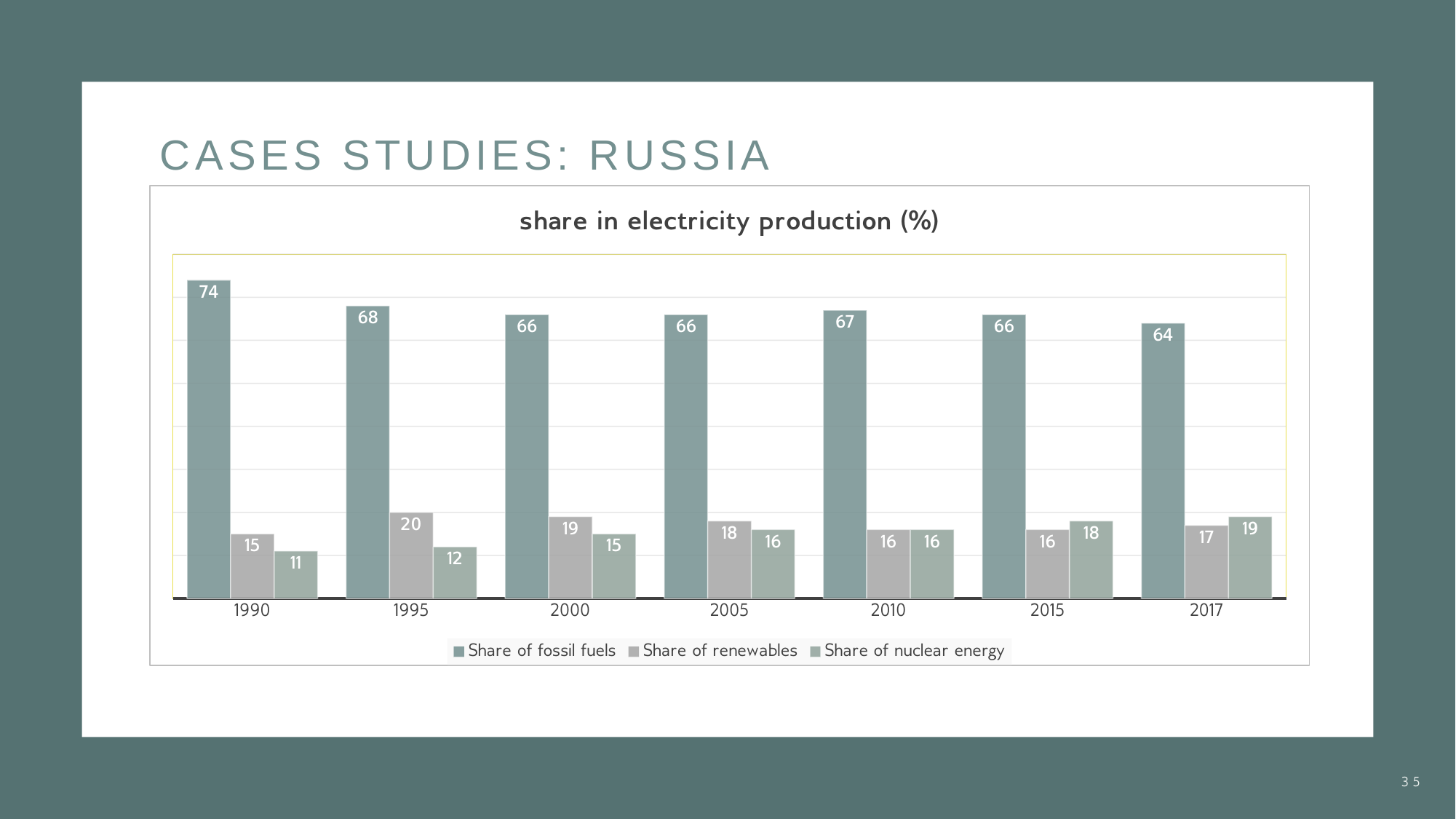

# Cases studies: russia

### Chart: share in electricity production (%)

| Category | Share of fossil fuels | Share of renewables | Share of nuclear energy |
|---|---|---|---|
| 1990 | 74.0 | 15.0 | 11.0 |
| 1995 | 68.0 | 20.0 | 12.0 |
| 2000 | 66.0 | 19.0 | 15.0 |
| 2005 | 66.0 | 18.0 | 16.0 |
| 2010 | 67.0 | 16.0 | 16.0 |
| 2015 | 66.0 | 16.0 | 18.0 |
| 2017 | 64.0 | 17.0 | 19.0 |
35